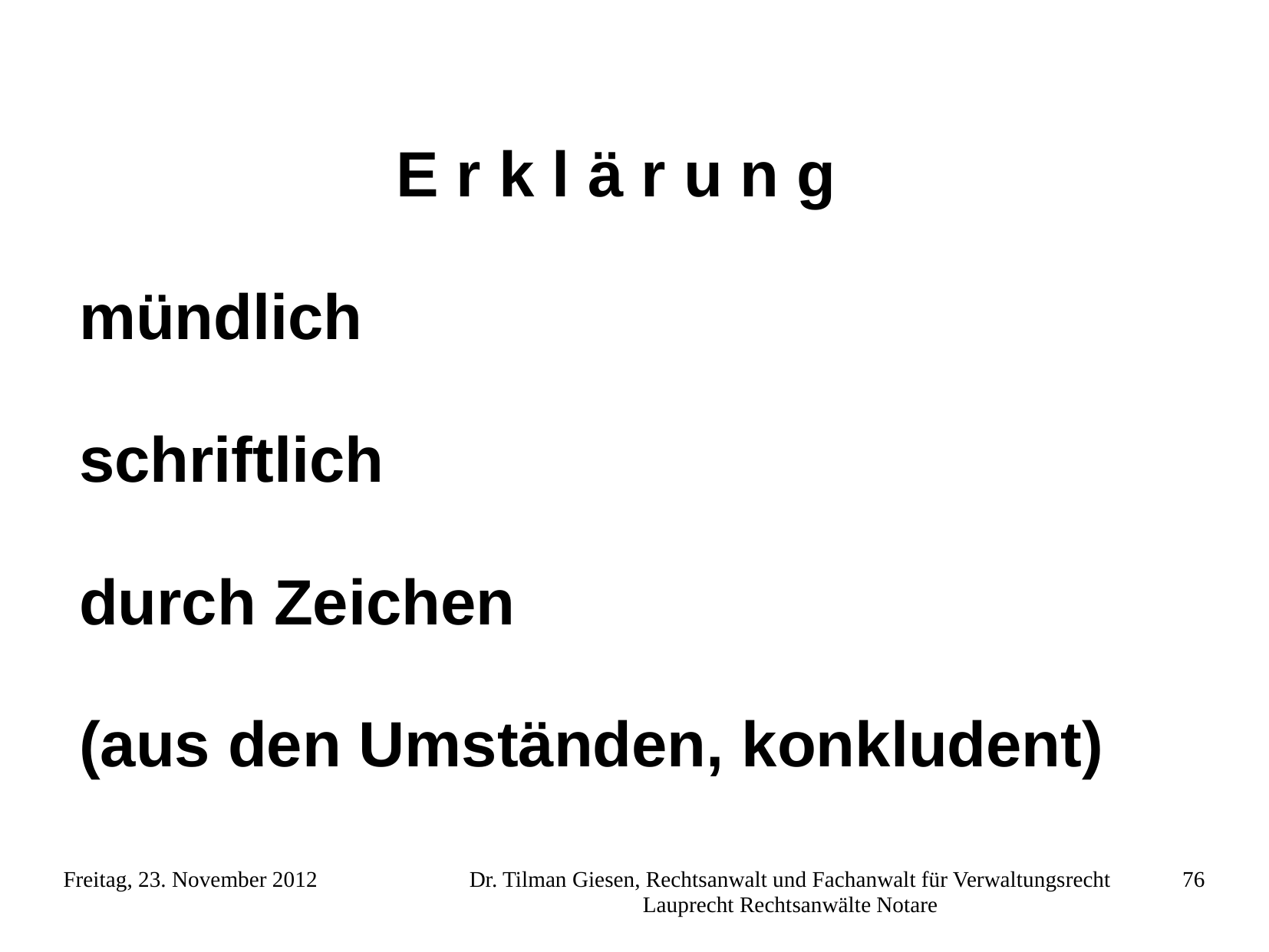

E r k l ä r u n g

mündlich

schriftlich

durch Zeichen

(aus den Umständen, konkludent)

Freitag, 23. November 2012
Dr. Tilman Giesen, Rechtsanwalt und Fachanwalt für Verwaltungsrecht Lauprecht Rechtsanwälte Notare
76